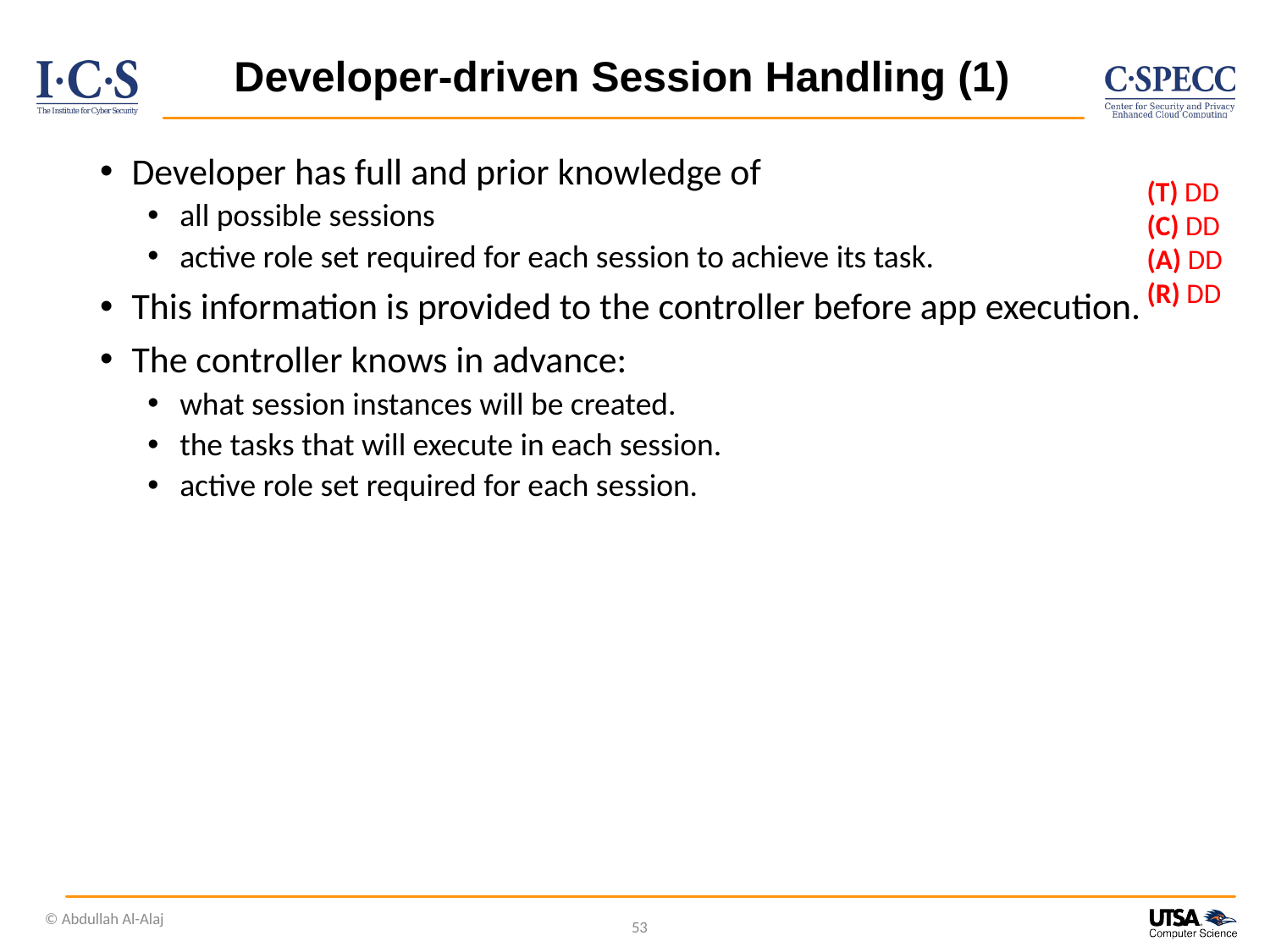

# Developer-driven Session Handling (1)
Developer has full and prior knowledge of
all possible sessions
active role set required for each session to achieve its task.
This information is provided to the controller before app execution.
The controller knows in advance:
what session instances will be created.
the tasks that will execute in each session.
active role set required for each session.
(T) DD
(C) DD
(A) DD
(R) DD
© Abdullah Al-Alaj
53